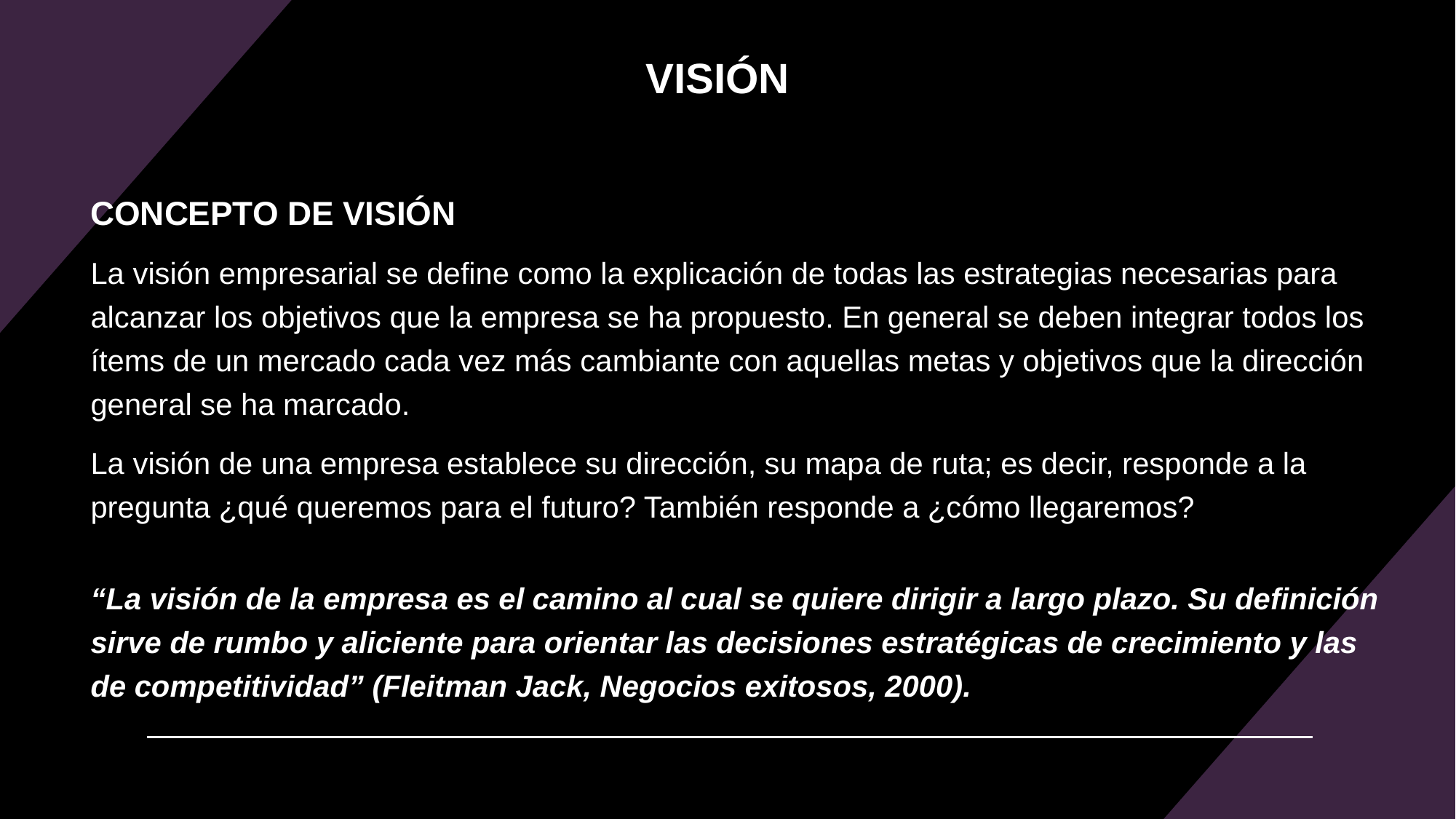

VISIÓN

CONCEPTO DE VISIÓN
La visión empresarial se define como la explicación de todas las estrategias necesarias para alcanzar los objetivos que la empresa se ha propuesto. En general se deben integrar todos los ítems de un mercado cada vez más cambiante con aquellas metas y objetivos que la dirección general se ha marcado.
La visión de una empresa establece su dirección, su mapa de ruta; es decir, responde a la pregunta ¿qué queremos para el futuro? También responde a ¿cómo llegaremos?

“La visión de la empresa es el camino al cual se quiere dirigir a largo plazo. Su definición sirve de rumbo y aliciente para orientar las decisiones estratégicas de crecimiento y las de competitividad” (Fleitman Jack, Negocios exitosos, 2000).